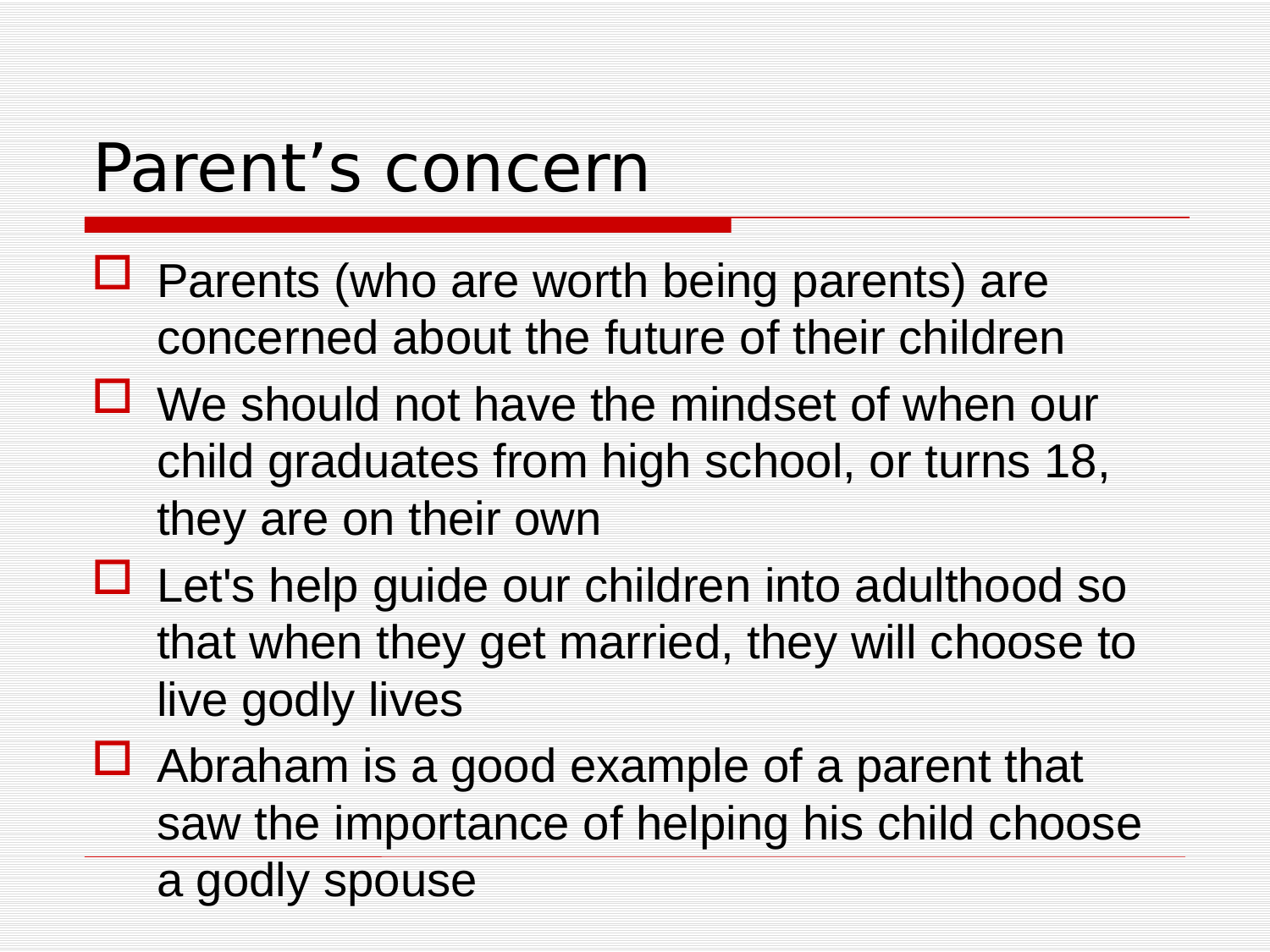

# Parent’s concern
Parents (who are worth being parents) are concerned about the future of their children
We should not have the mindset of when our child graduates from high school, or turns 18, they are on their own
Let's help guide our children into adulthood so that when they get married, they will choose to live godly lives
Abraham is a good example of a parent that saw the importance of helping his child choose a godly spouse